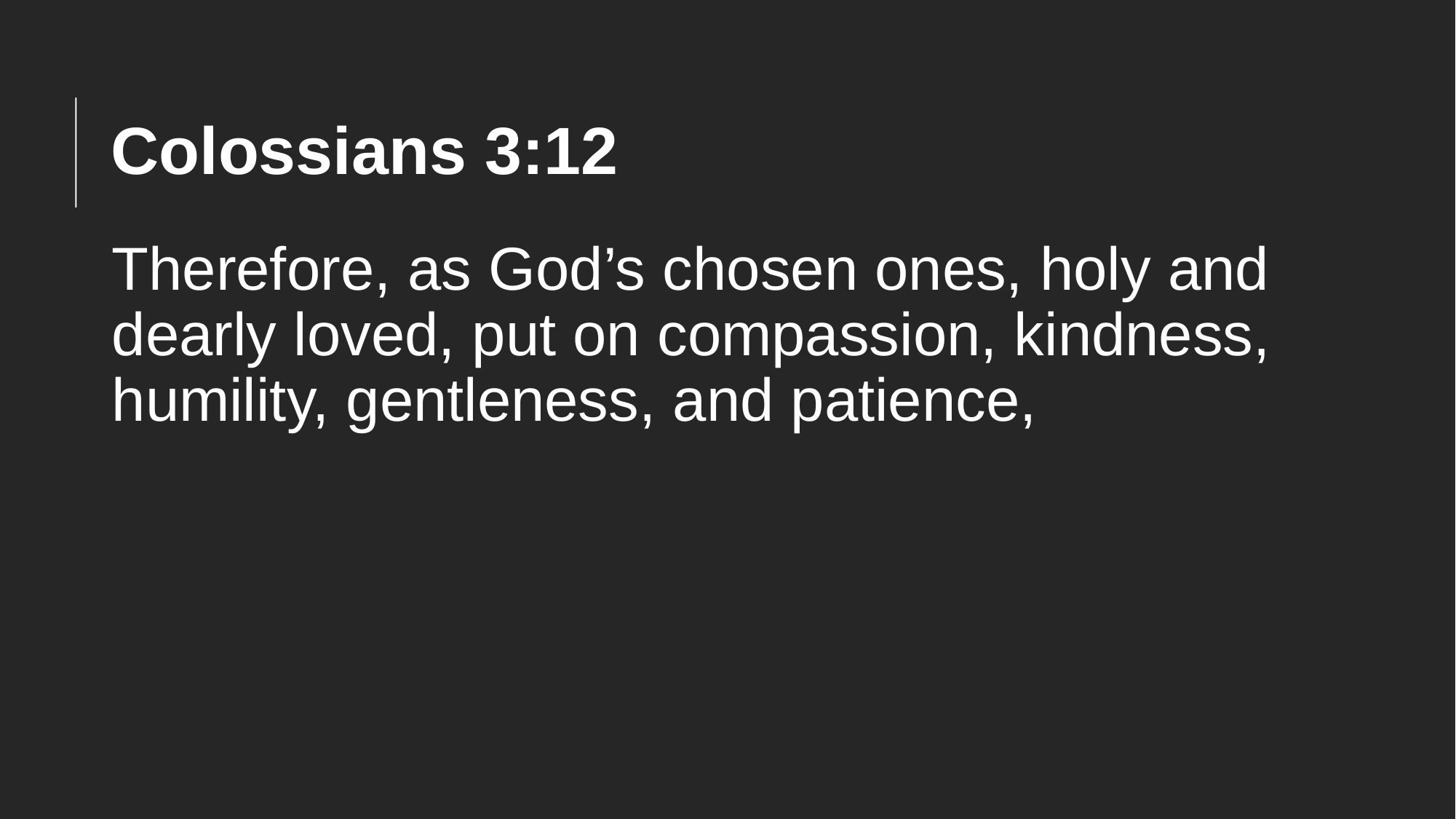

# Colossians 3:12
Therefore, as God’s chosen ones, holy and dearly loved, put on compassion, kindness, humility, gentleness, and patience,